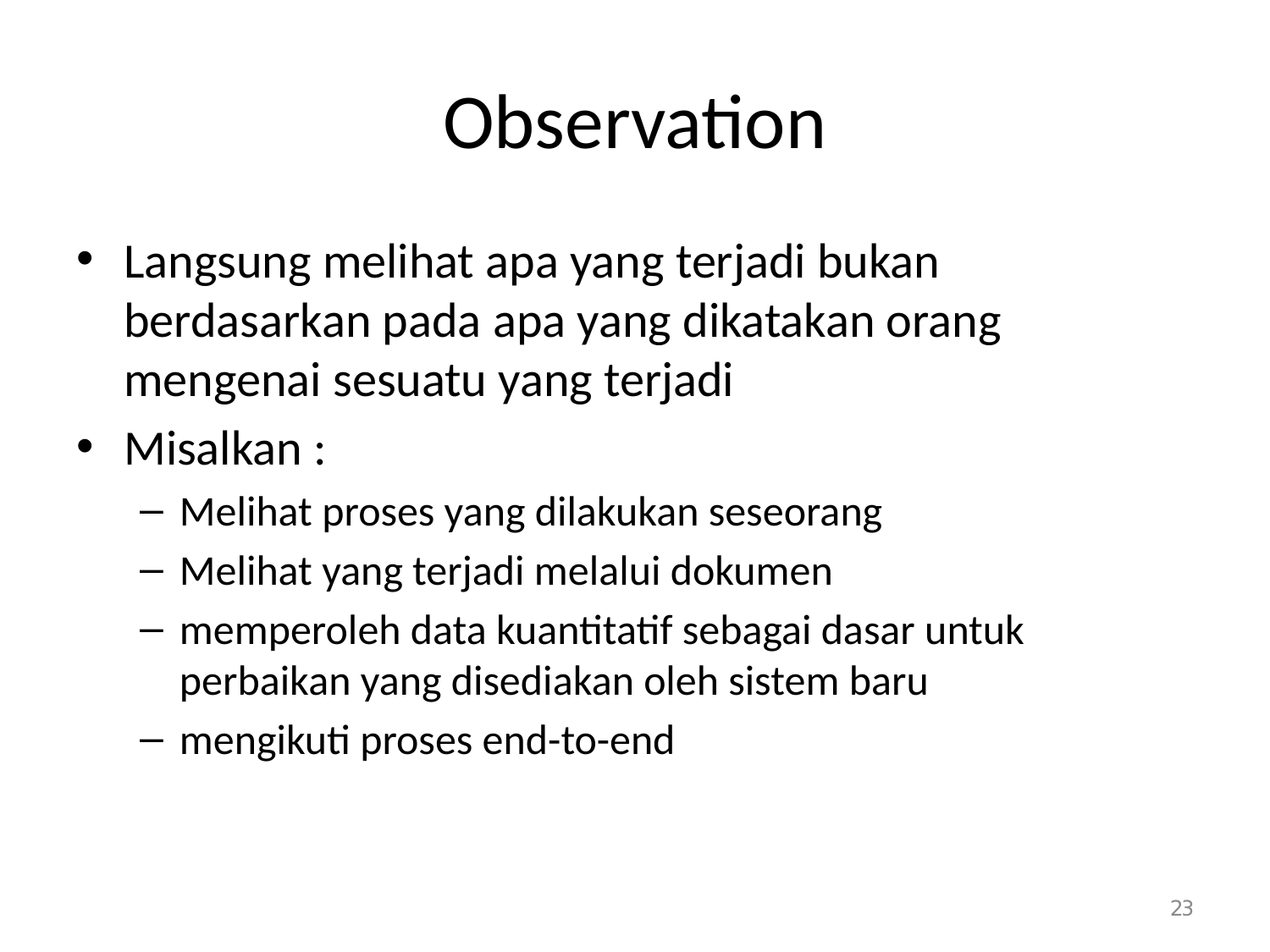

# Observation
Langsung melihat apa yang terjadi bukan berdasarkan pada apa yang dikatakan orang mengenai sesuatu yang terjadi
Misalkan :
Melihat proses yang dilakukan seseorang
Melihat yang terjadi melalui dokumen
memperoleh data kuantitatif sebagai dasar untuk perbaikan yang disediakan oleh sistem baru
mengikuti proses end-to-end
23